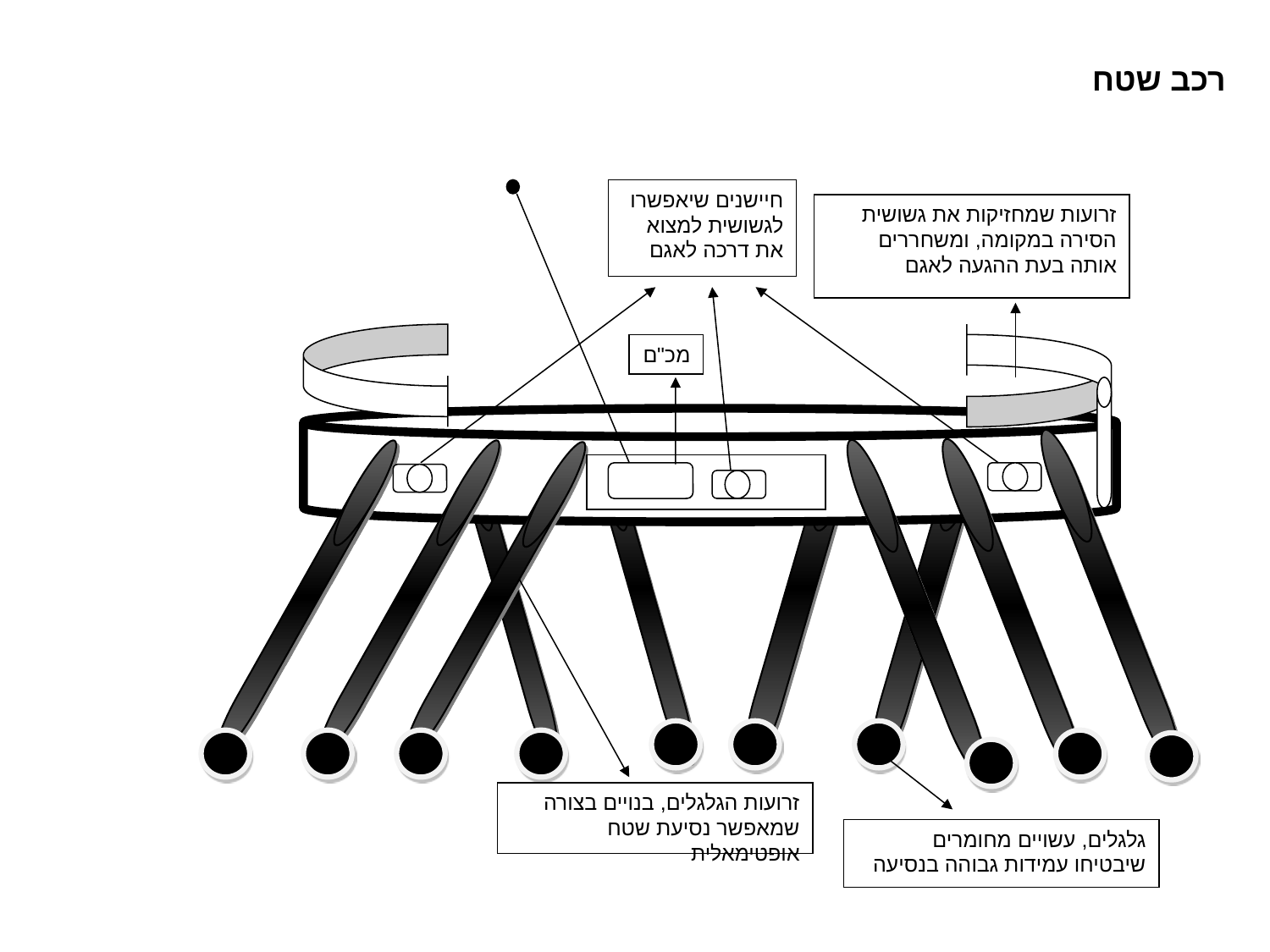

רכב שטח

חיישנים שיאפשרו לגשושית למצוא את דרכה לאגם
זרועות שמחזיקות את גשושית הסירה במקומה, ומשחררים אותה בעת ההגעה לאגם

מכ"ם

זרועות הגלגלים, בנויים בצורה שמאפשר נסיעת שטח אופטימאלית
גלגלים, עשויים מחומרים שיבטיחו עמידות גבוהה בנסיעה